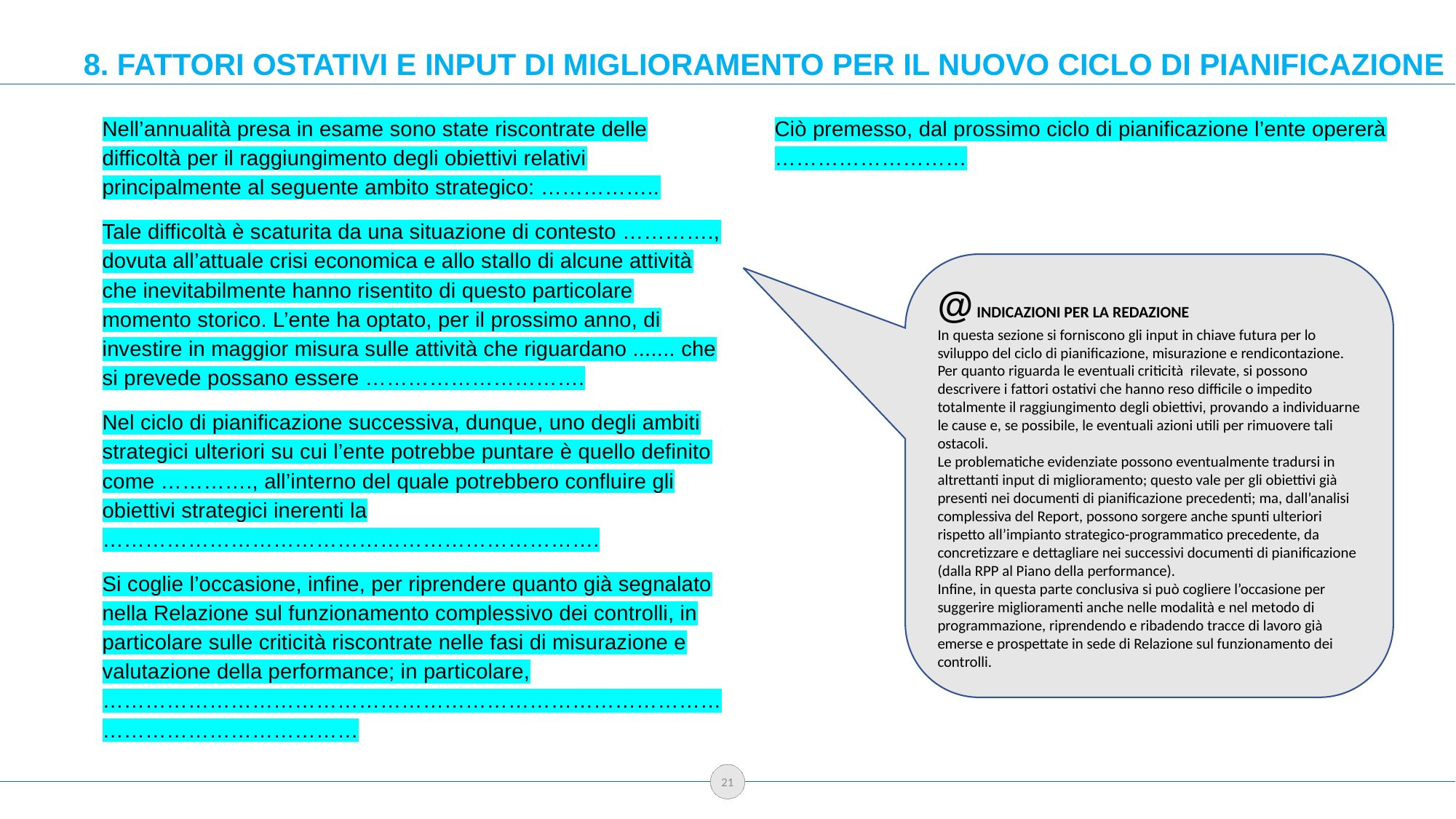

8. FATTORI OSTATIVI E INPUT DI MIGLIORAMENTO PER IL NUOVO CICLO DI PIANIFICAZIONE
Nell’annualità presa in esame sono state riscontrate delle difficoltà per il raggiungimento degli obiettivi relativi principalmente al seguente ambito strategico: ……………..
Tale difficoltà è scaturita da una situazione di contesto …………., dovuta all’attuale crisi economica e allo stallo di alcune attività che inevitabilmente hanno risentito di questo particolare momento storico. L’ente ha optato, per il prossimo anno, di investire in maggior misura sulle attività che riguardano ....... che si prevede possano essere ………………………….
Nel ciclo di pianificazione successiva, dunque, uno degli ambiti strategici ulteriori su cui l’ente potrebbe puntare è quello definito come …………., all’interno del quale potrebbero confluire gli obiettivi strategici inerenti la …………………………………………………………….
Si coglie l’occasione, infine, per riprendere quanto già segnalato nella Relazione sul funzionamento complessivo dei controlli, in particolare sulle criticità riscontrate nelle fasi di misurazione e valutazione della performance; in particolare, ……………………………………………………………………………………………………………
Ciò premesso, dal prossimo ciclo di pianificazione l’ente opererà ………………………

@ INDICAZIONI PER LA REDAZIONE
In questa sezione si forniscono gli input in chiave futura per lo sviluppo del ciclo di pianificazione, misurazione e rendicontazione.
Per quanto riguarda le eventuali criticità  rilevate, si possono descrivere i fattori ostativi che hanno reso difficile o impedito totalmente il raggiungimento degli obiettivi, provando a individuarne le cause e, se possibile, le eventuali azioni utili per rimuovere tali ostacoli.
Le problematiche evidenziate possono eventualmente tradursi in altrettanti input di miglioramento; questo vale per gli obiettivi già presenti nei documenti di pianificazione precedenti; ma, dall’analisi complessiva del Report, possono sorgere anche spunti ulteriori rispetto all’impianto strategico-programmatico precedente, da concretizzare e dettagliare nei successivi documenti di pianificazione (dalla RPP al Piano della performance).
Infine, in questa parte conclusiva si può cogliere l’occasione per suggerire miglioramenti anche nelle modalità e nel metodo di programmazione, riprendendo e ribadendo tracce di lavoro già emerse e prospettate in sede di Relazione sul funzionamento dei controlli.
21